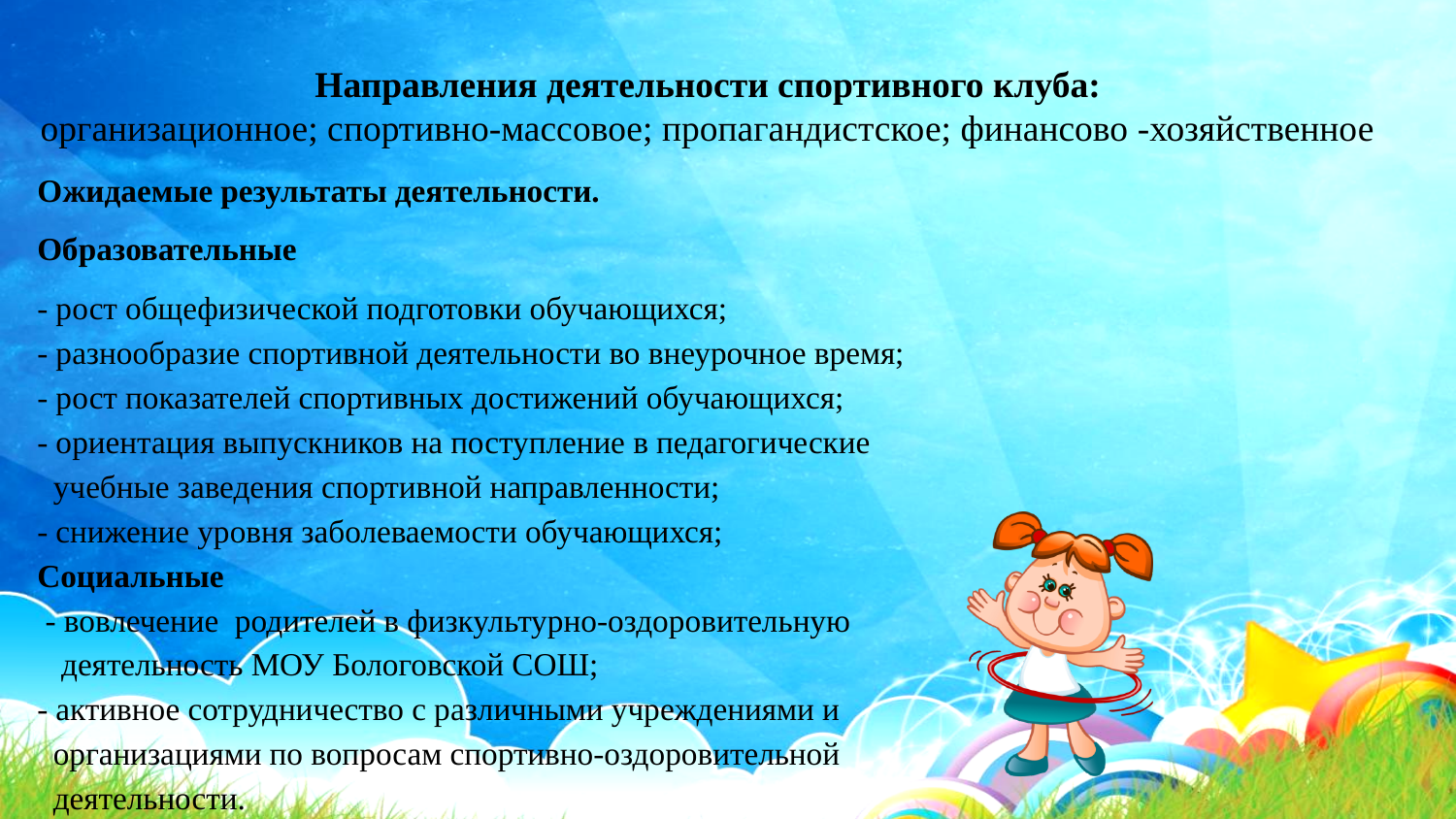

Направления деятельности спортивного клуба:
организационное; спортивно-массовое; пропагандистское; финансово -хозяйственное
Ожидаемые результаты деятельности.
Образовательные
- рост общефизической подготовки обучающихся;
- разнообразие спортивной деятельности во внеурочное время;
- рост показателей спортивных достижений обучающихся;
- ориентация выпускников на поступление в педагогические
  учебные заведения спортивной направленности;
- снижение уровня заболеваемости обучающихся;
Социальные
 - вовлечение  родителей в физкультурно-оздоровительную
   деятельность МОУ Бологовской СОШ;
- активное сотрудничество с различными учреждениями и
  организациями по вопросам спортивно-оздоровительной
  деятельности.